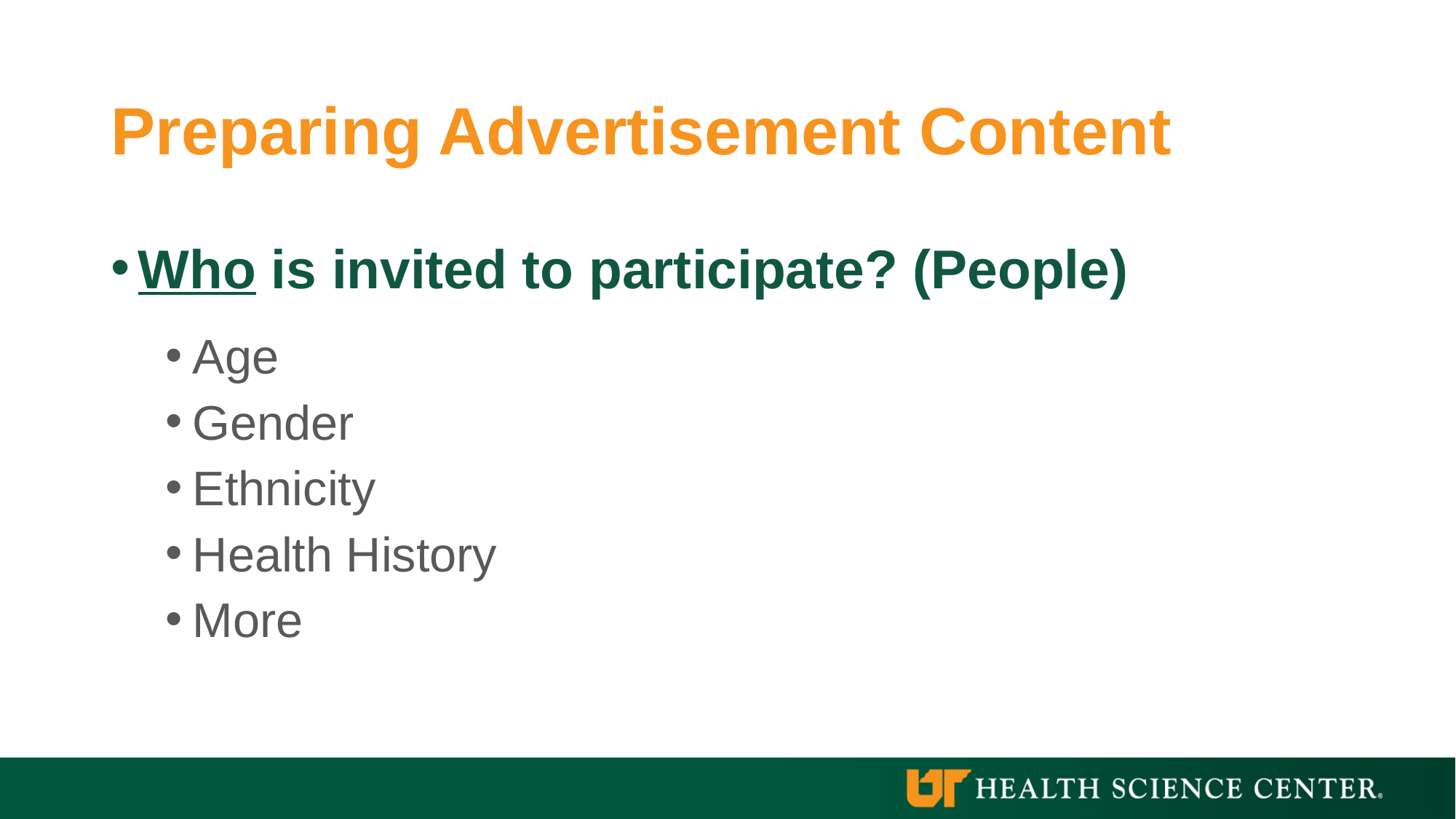

# Preparing Advertisement Content
Who is invited to participate? (People)
Age
Gender
Ethnicity
Health History
More